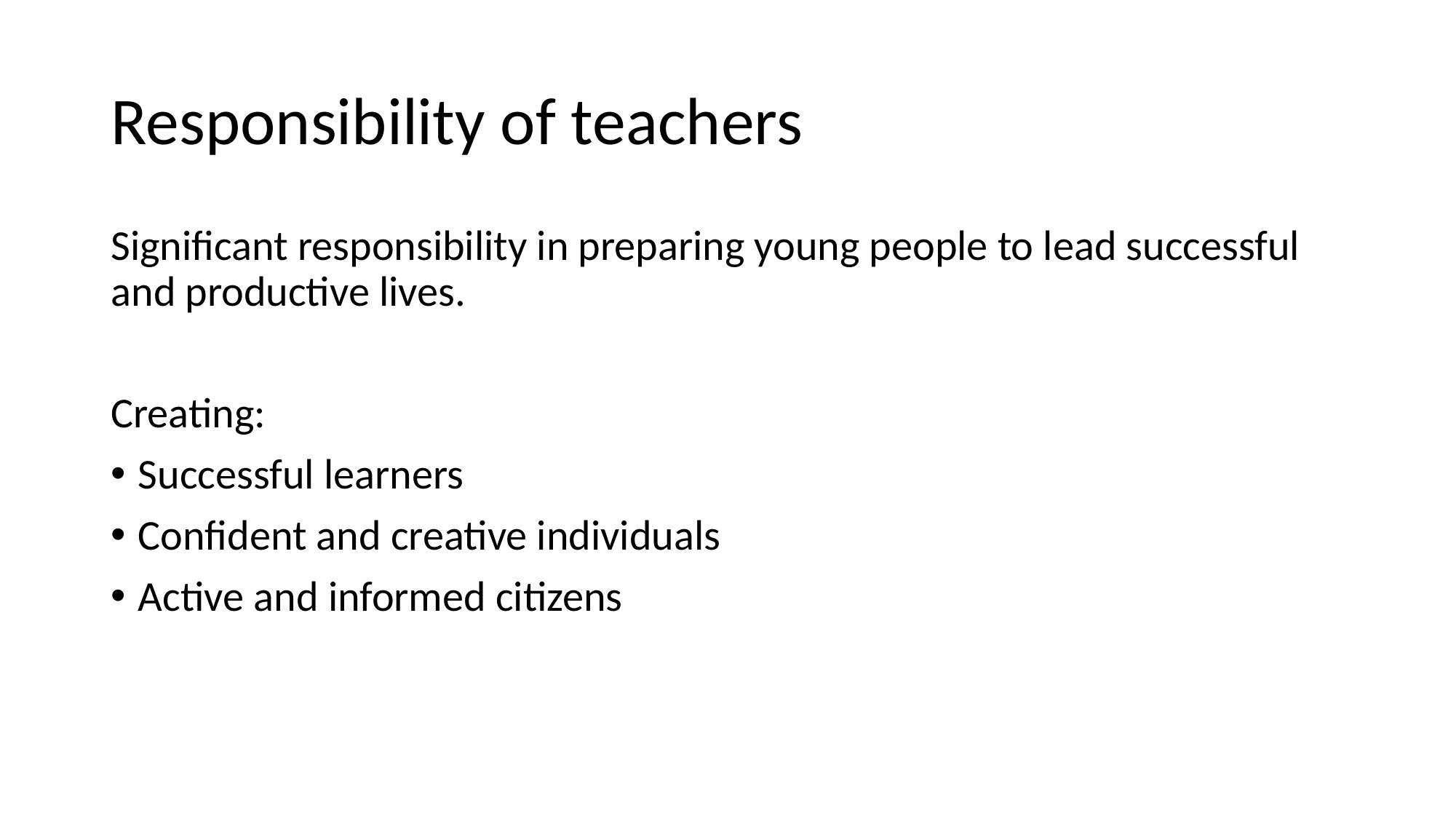

# Responsibility of teachers
Significant responsibility in preparing young people to lead successful and productive lives.

Creating:
Successful learners
Confident and creative individuals
Active and informed citizens